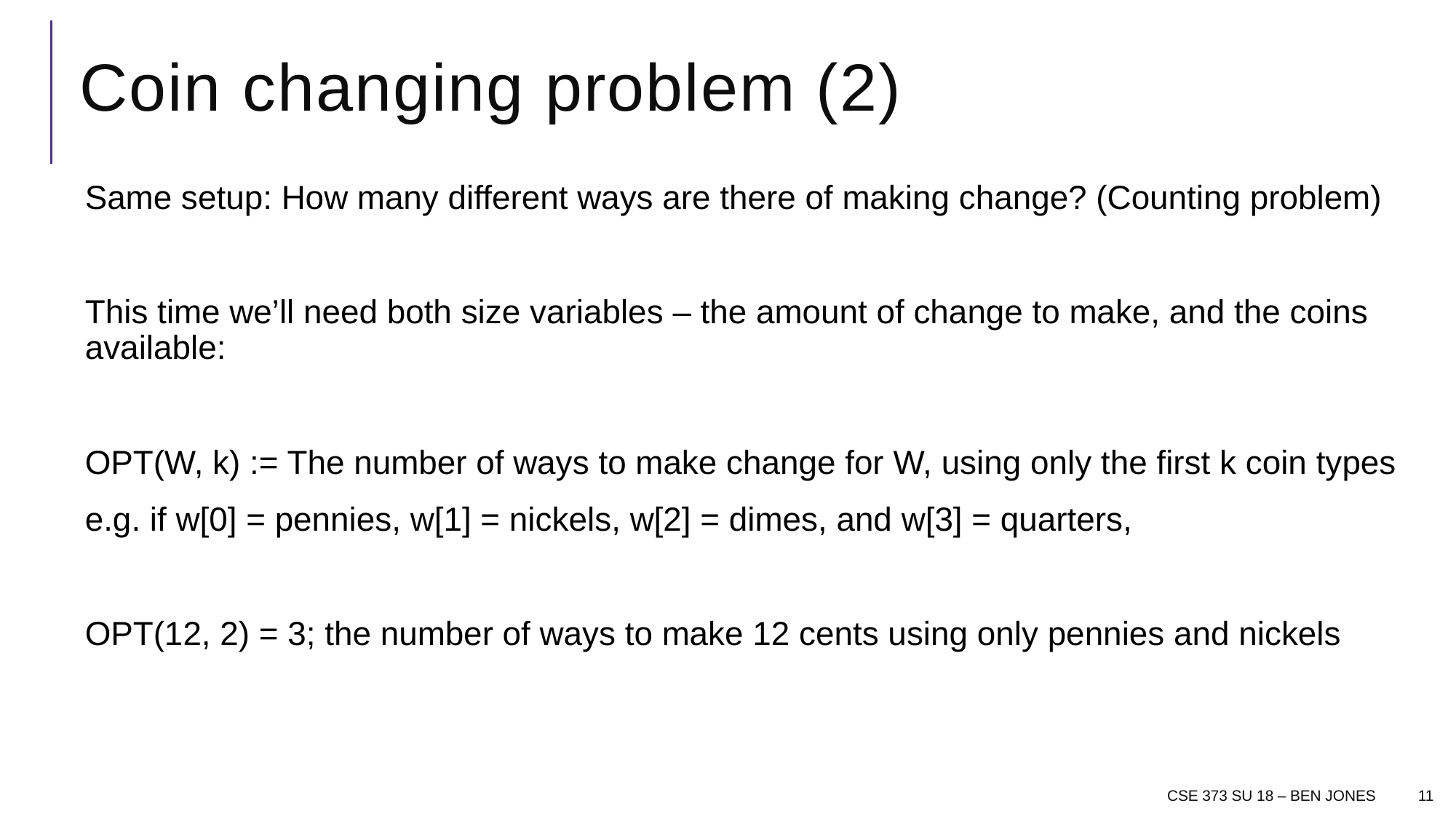

# Coin changing problem (2)
Same setup: How many different ways are there of making change? (Counting problem)

This time we’ll need both size variables – the amount of change to make, and the coins available:

OPT(W, k) := The number of ways to make change for W, using only the first k coin types
e.g. if w[0] = pennies, w[1] = nickels, w[2] = dimes, and w[3] = quarters,

OPT(12, 2) = 3; the number of ways to make 12 cents using only pennies and nickels
CSE 373 Su 18 – Ben jones
11